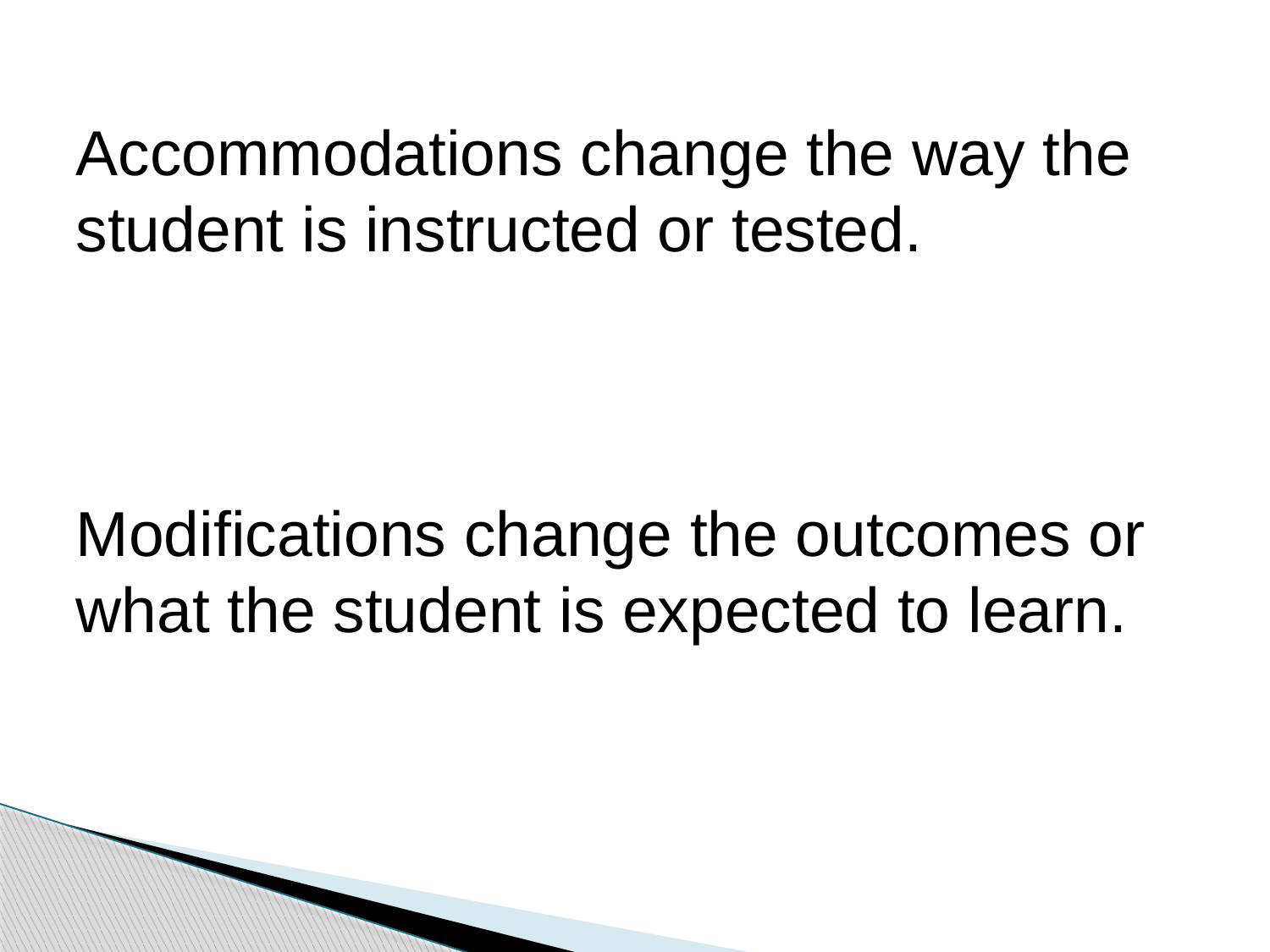

Accommodations change the way the student is instructed or tested.

Modifications change the outcomes or what the student is expected to learn.